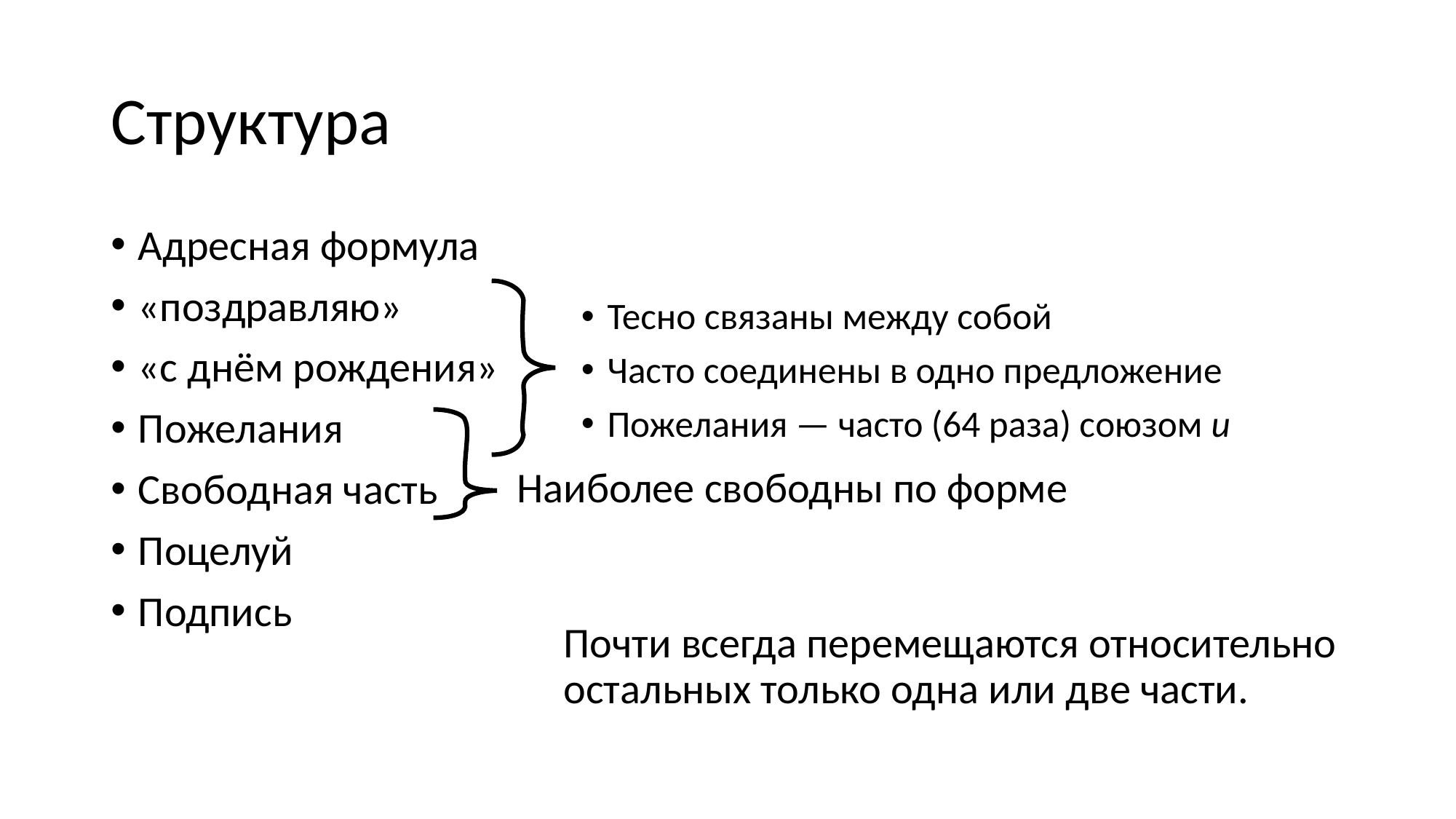

# Структура
Адресная формула
«поздравляю»
«с днём рождения»
Пожелания
Свободная часть
Поцелуй
Подпись

Тесно связаны между собой
Часто соединены в одно предложение
Пожелания — часто (64 раза) союзом и

Наиболее свободны по форме
Почти всегда перемещаются относительно остальных только одна или две части.